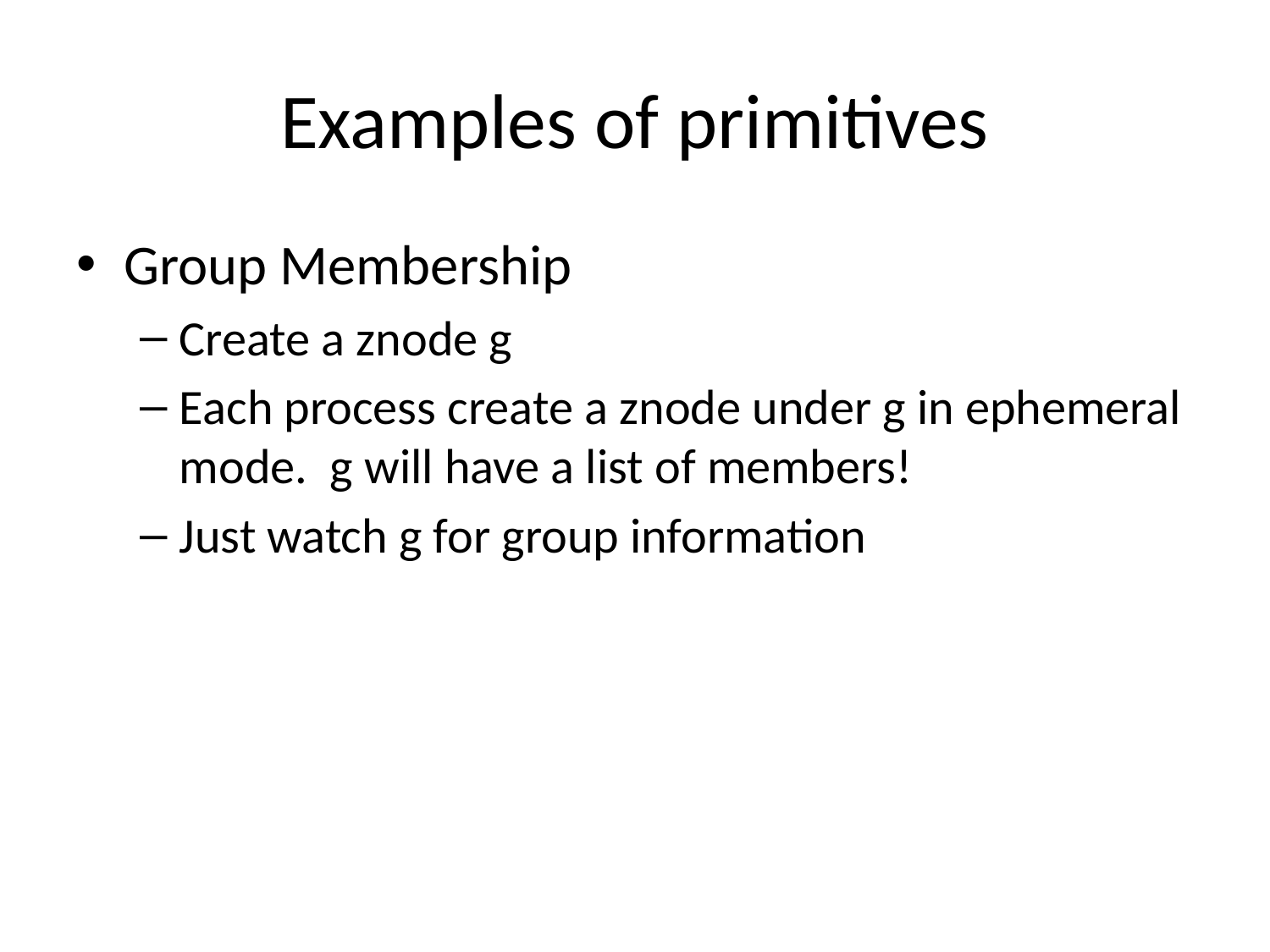

# Examples of primitives
Group Membership
Create a znode g
Each process create a znode under g in ephemeral mode.  g will have a list of members!
Just watch g for group information